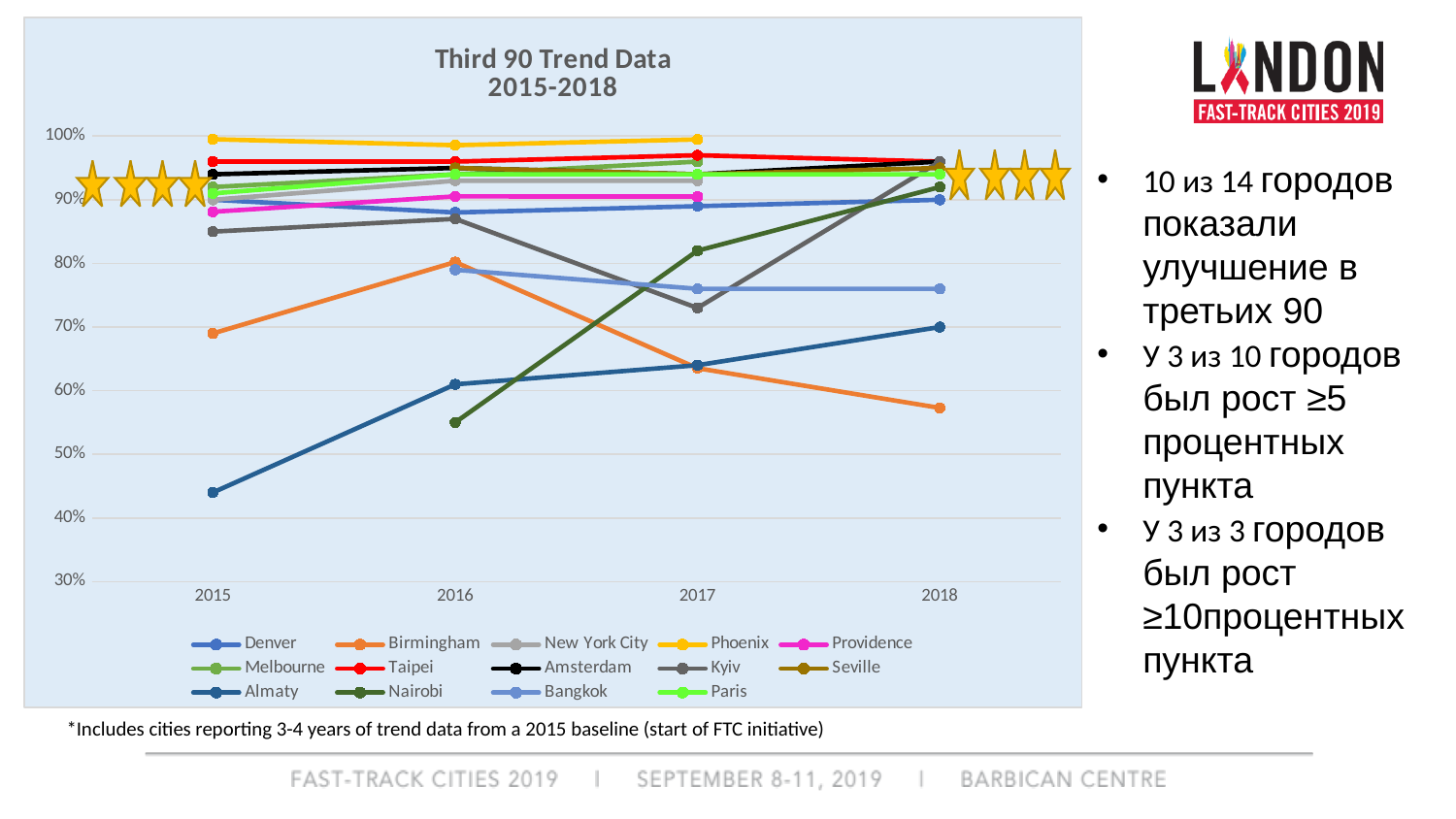

### Chart: Third 90 Trend Data
2015-2018

| Category | Denver | Birmingham | New York City | Phoenix | Providence | Melbourne | Taipei | Amsterdam | Kyiv | Seville | Almaty | Nairobi | Bangkok | Paris |
|---|---|---|---|---|---|---|---|---|---|---|---|---|---|---|
| 2015 | 0.9 | 0.6900000000000002 | 0.9 | 0.9951278928136419 | 0.8811292719167907 | 0.92 | 0.9600000000000002 | 0.9400000000000002 | 0.8500000000000002 | None | 0.44 | None | None | 0.91 |
| 2016 | 0.88 | 0.8021189336978813 | 0.93 | 0.9857768052516409 | 0.905367231638418 | 0.9400000000000002 | 0.9600000000000002 | 0.9500000000000002 | 0.8700000000000002 | 0.9500000000000002 | 0.6100000000000002 | 0.55 | 0.79 | 0.9400000000000002 |
| 2017 | 0.89 | 0.6352896341463417 | 0.93 | 0.994832041343669 | 0.9050203527815468 | 0.9600000000000002 | 0.9700000000000002 | 0.9400000000000002 | 0.7300000000000002 | 0.9400000000000002 | 0.6400000000000002 | 0.8200000000000002 | 0.7600000000000002 | 0.9400000000000002 |
| 2018 | 0.9 | 0.5729669513553656 | None | None | None | None | 0.9600000000000002 | 0.9600000000000002 | 0.9600000000000002 | 0.9500000000000002 | 0.7000000000000002 | 0.92 | 0.7600000000000002 | 0.9400000000000002 |
10 из 14 городов показали улучшение в третьих 90
У 3 из 10 городов был рост ≥5 процентных пункта
У 3 из 3 городов был рост ≥10процентных пункта
*Includes cities reporting 3-4 years of trend data from a 2015 baseline (start of FTC initiative)